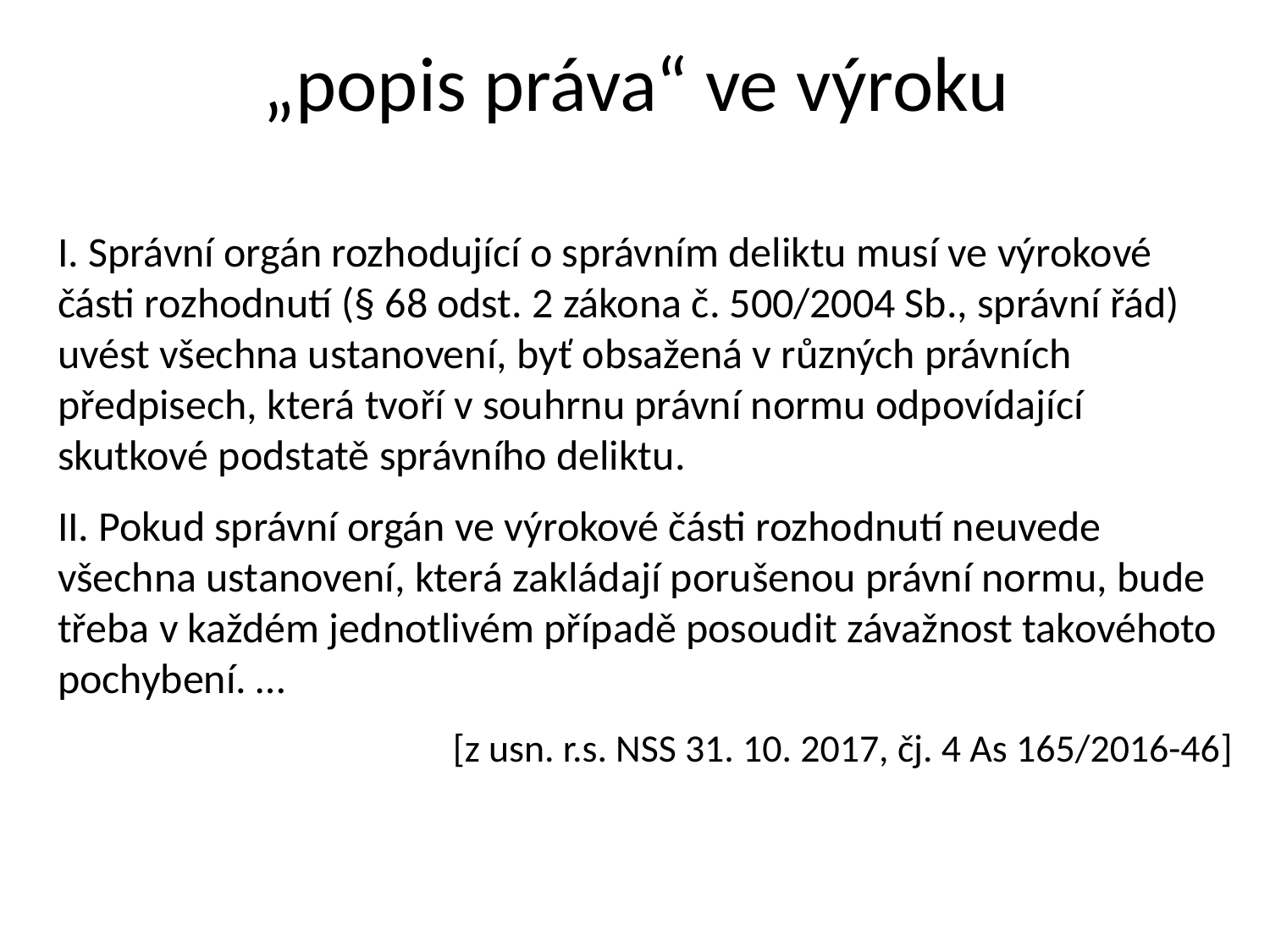

# „popis práva“ ve výroku

I. Správní orgán rozhodující o správním deliktu musí ve výrokové části rozhodnutí (§ 68 odst. 2 zákona č. 500/2004 Sb., správní řád) uvést všechna ustanovení, byť obsažená v různých právních předpisech, která tvoří v souhrnu právní normu odpovídající skutkové podstatě správního deliktu.
II. Pokud správní orgán ve výrokové části rozhodnutí neuvede všechna ustanovení, která zakládají porušenou právní normu, bude třeba v každém jednotlivém případě posoudit závažnost takovéhoto pochybení. …
[z usn. r.s. NSS 31. 10. 2017, čj. 4 As 165/2016-46]